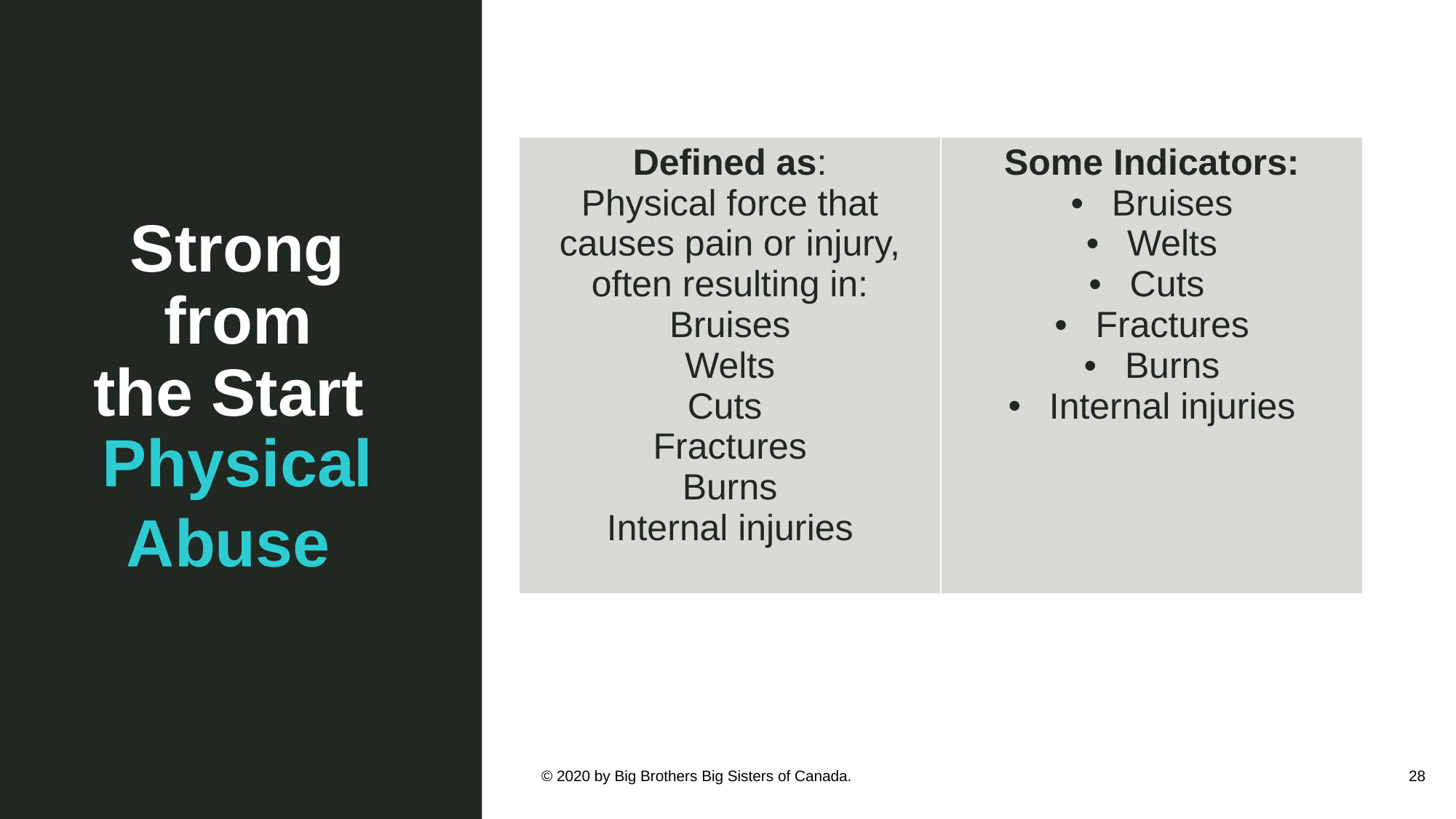

| Defined as: Physical force that causes pain or injury, often resulting in: Bruises Welts Cuts Fractures Burns Internal injuries | Some Indicators: Bruises Welts Cuts Fractures Burns Internal injuries |
| --- | --- |
# Strong from the Start

Physical Abuse

© 2020 by Big Brothers Big Sisters of Canada.
28